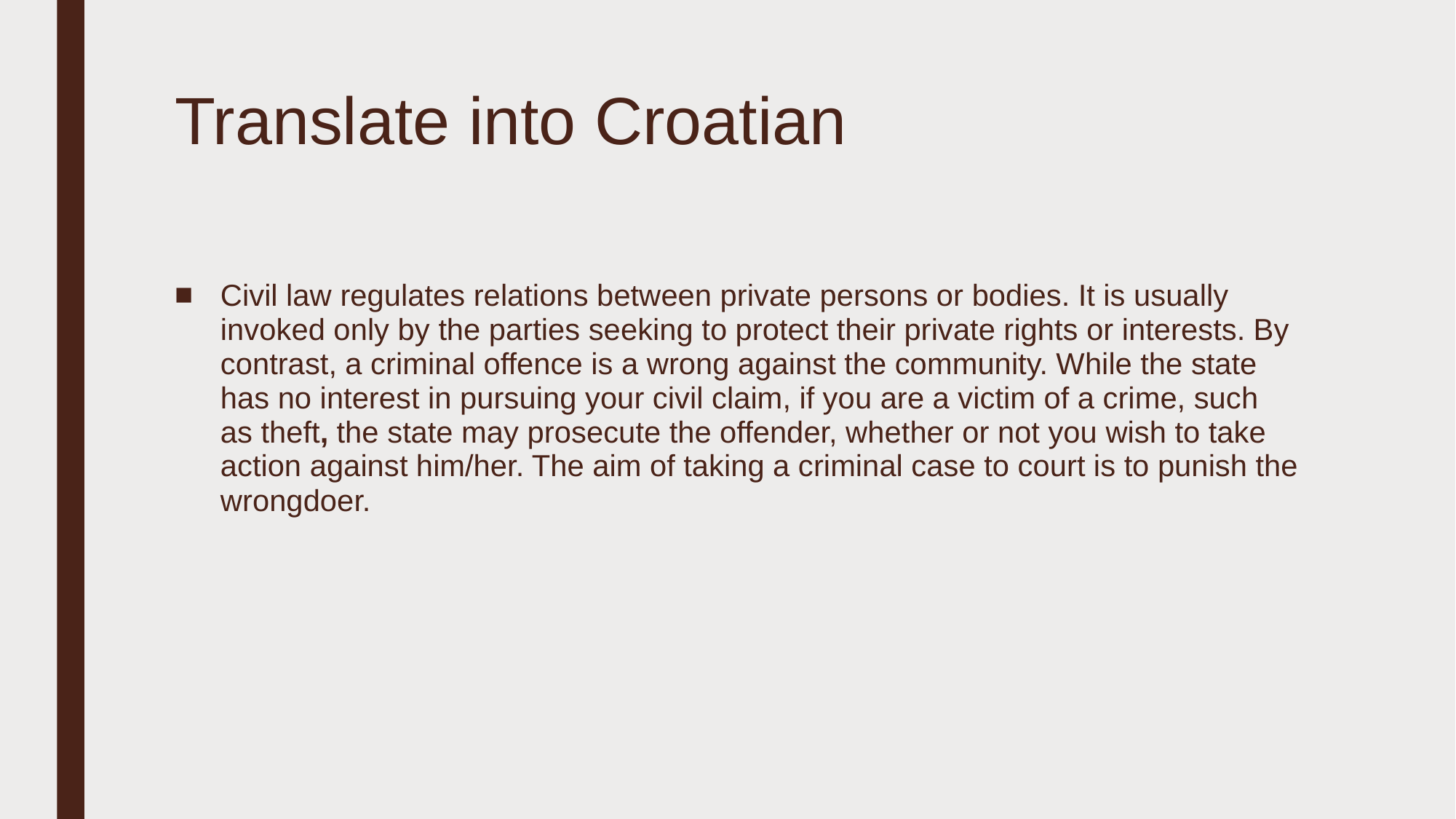

# Translate into Croatian
Civil law regulates relations between private persons or bodies. It is usually invoked only by the parties seeking to protect their private rights or interests. By contrast, a criminal offence is a wrong against the community. While the state has no interest in pursuing your civil claim, if you are a victim of a crime, such as theft, the state may prosecute the offender, whether or not you wish to take action against him/her. The aim of taking a criminal case to court is to punish the wrongdoer.